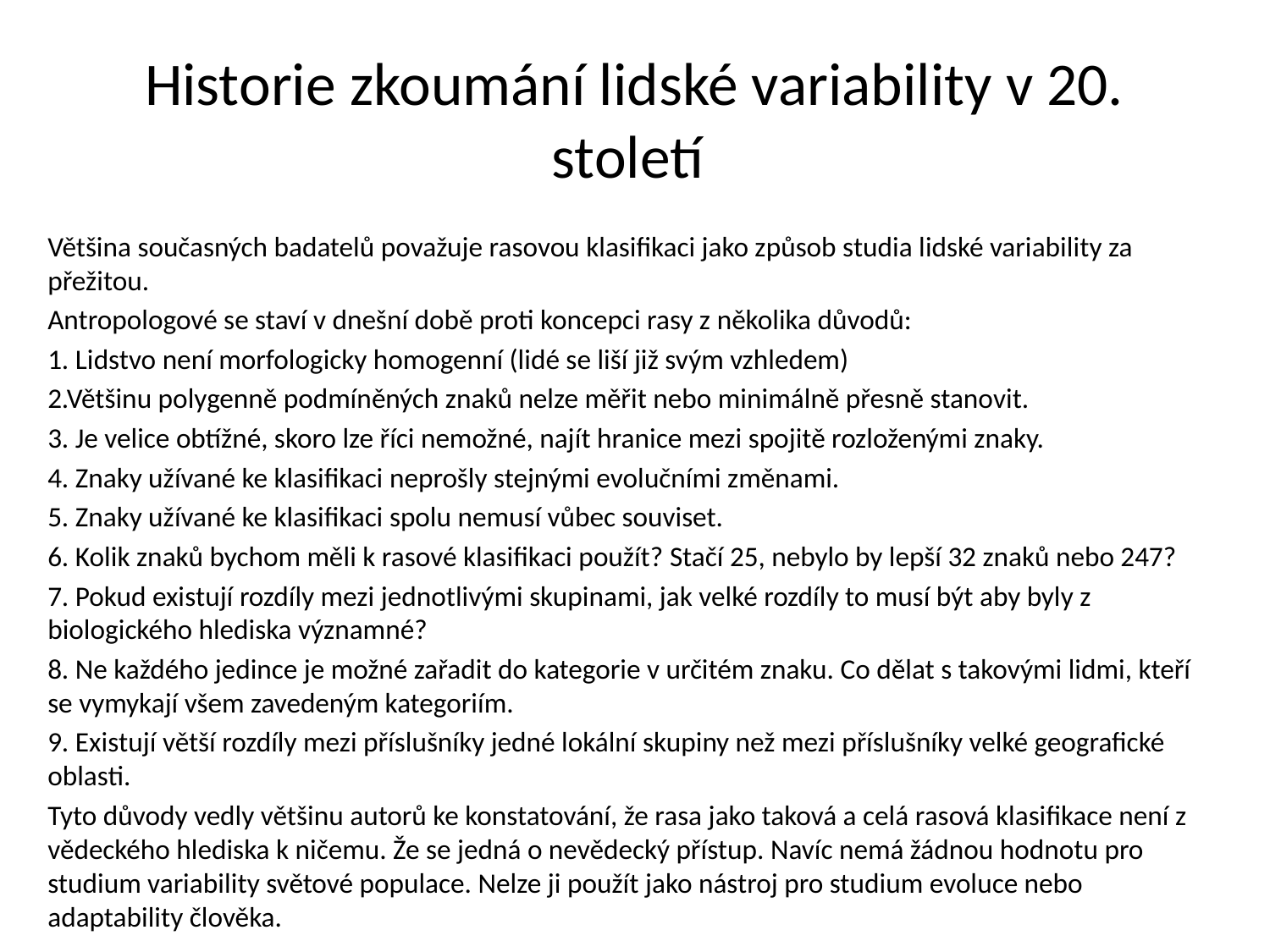

# Historie zkoumání lidské variability v 20. století
Většina současných badatelů považuje rasovou klasifikaci jako způsob studia lidské variability za přežitou.
Antropologové se staví v dnešní době proti koncepci rasy z několika důvodů:
1. Lidstvo není morfologicky homogenní (lidé se liší již svým vzhledem)
2.Většinu polygenně podmíněných znaků nelze měřit nebo minimálně přesně stanovit.
3. Je velice obtížné, skoro lze říci nemožné, najít hranice mezi spojitě rozloženými znaky.
4. Znaky užívané ke klasifikaci neprošly stejnými evolučními změnami.
5. Znaky užívané ke klasifikaci spolu nemusí vůbec souviset.
6. Kolik znaků bychom měli k rasové klasifikaci použít? Stačí 25, nebylo by lepší 32 znaků nebo 247?
7. Pokud existují rozdíly mezi jednotlivými skupinami, jak velké rozdíly to musí být aby byly z biologického hlediska významné?
8. Ne každého jedince je možné zařadit do kategorie v určitém znaku. Co dělat s takovými lidmi, kteří se vymykají všem zavedeným kategoriím.
9. Existují větší rozdíly mezi příslušníky jedné lokální skupiny než mezi příslušníky velké geografické oblasti.
Tyto důvody vedly většinu autorů ke konstatování, že rasa jako taková a celá rasová klasifikace není z vědeckého hlediska k ničemu. Že se jedná o nevědecký přístup. Navíc nemá žádnou hodnotu pro studium variability světové populace. Nelze ji použít jako nástroj pro studium evoluce nebo adaptability člověka.